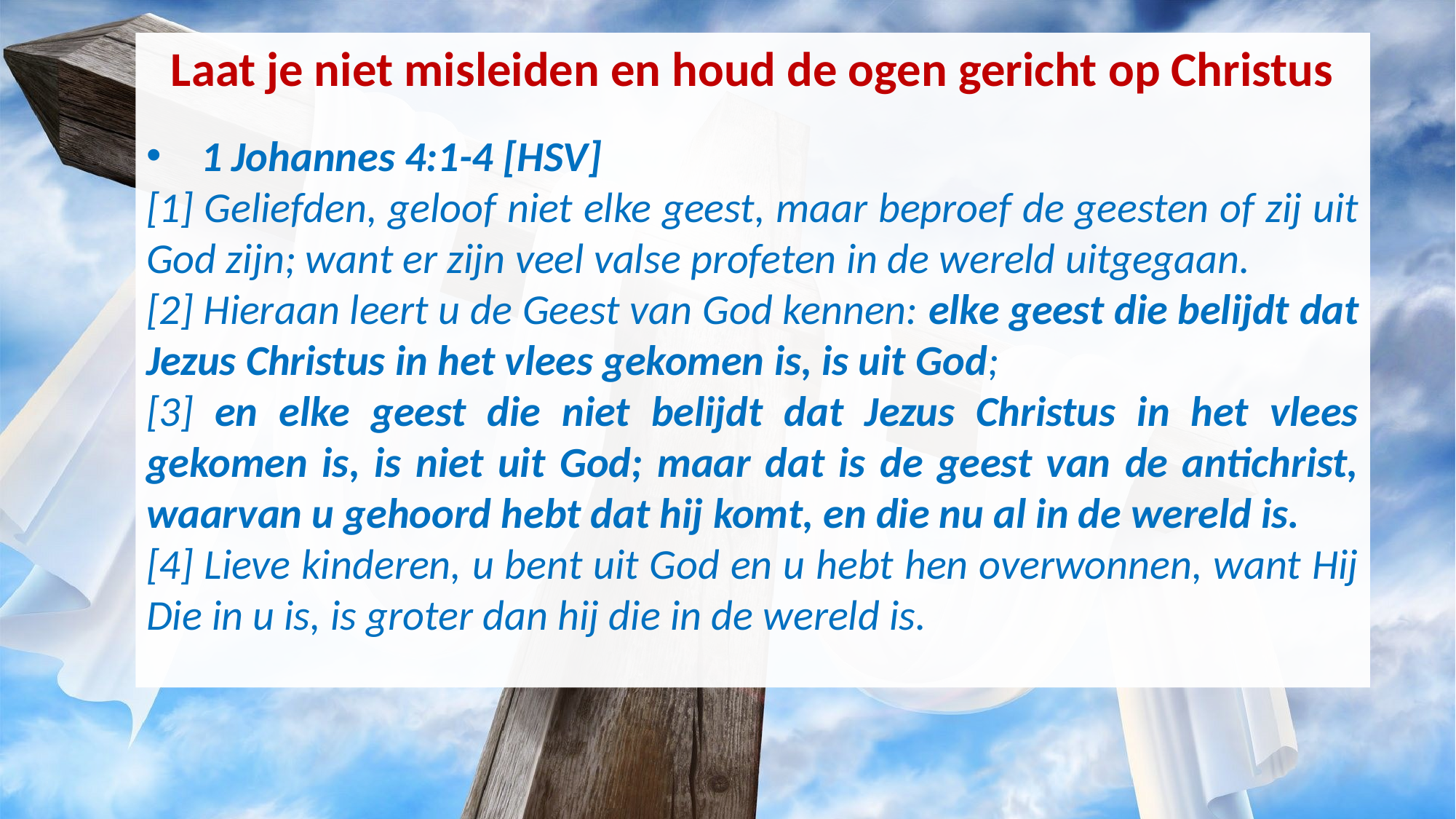

Laat je niet misleiden en houd de ogen gericht op Christus

1 Johannes 4:1-4 [HSV]
[1] Geliefden, geloof niet elke geest, maar beproef de geesten of zij uit God zijn; want er zijn veel valse profeten in de wereld uitgegaan.
[2] Hieraan leert u de Geest van God kennen: elke geest die belijdt dat Jezus Christus in het vlees gekomen is, is uit God;
[3] en elke geest die niet belijdt dat Jezus Christus in het vlees gekomen is, is niet uit God; maar dat is de geest van de antichrist, waarvan u gehoord hebt dat hij komt, en die nu al in de wereld is.
[4] Lieve kinderen, u bent uit God en u hebt hen overwonnen, want Hij Die in u is, is groter dan hij die in de wereld is.